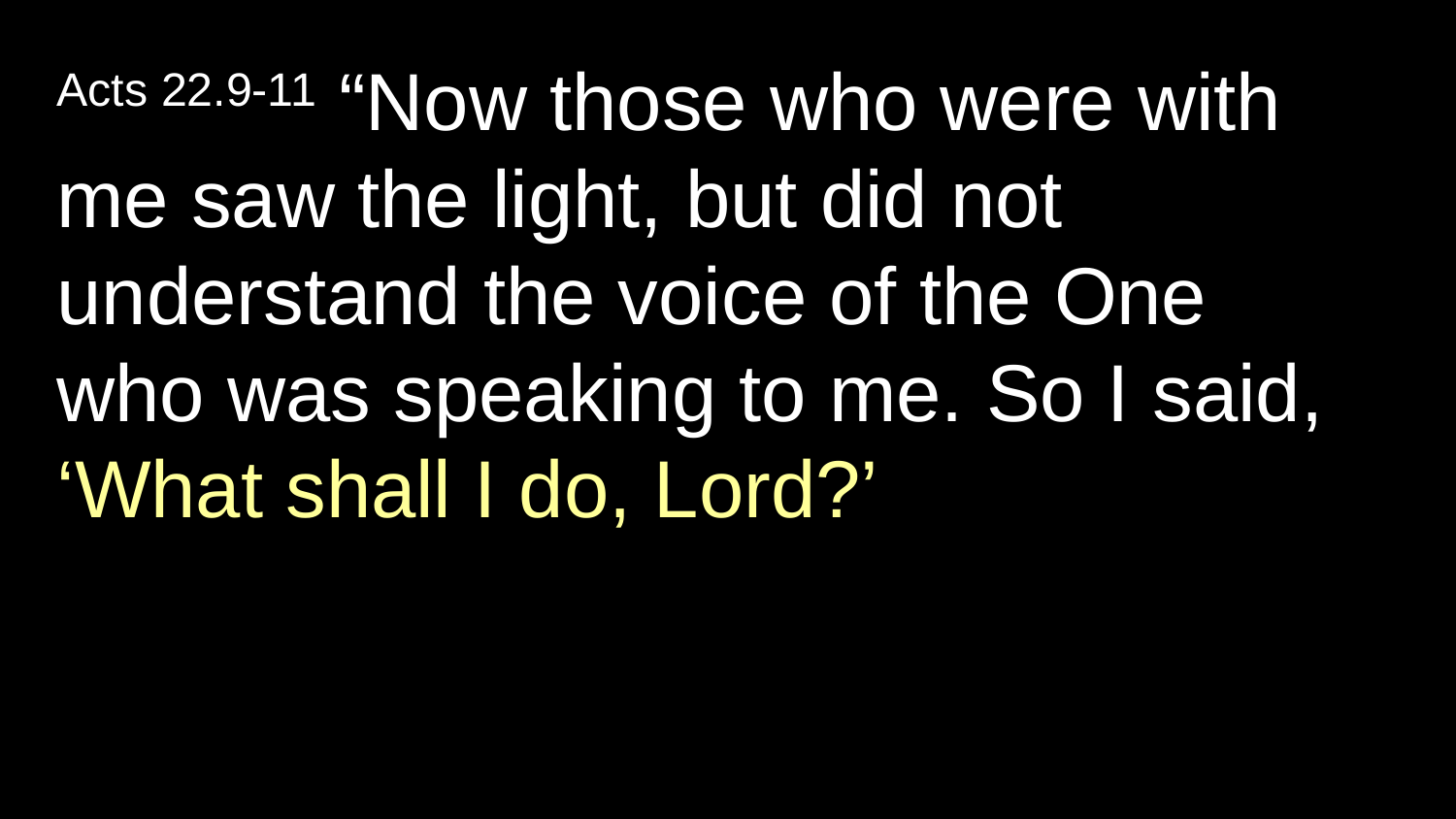

Acts 22.9-11 “Now those who were with me saw the light, but did not understand the voice of the One who was speaking to me. So I said, ‘What shall I do, Lord?’